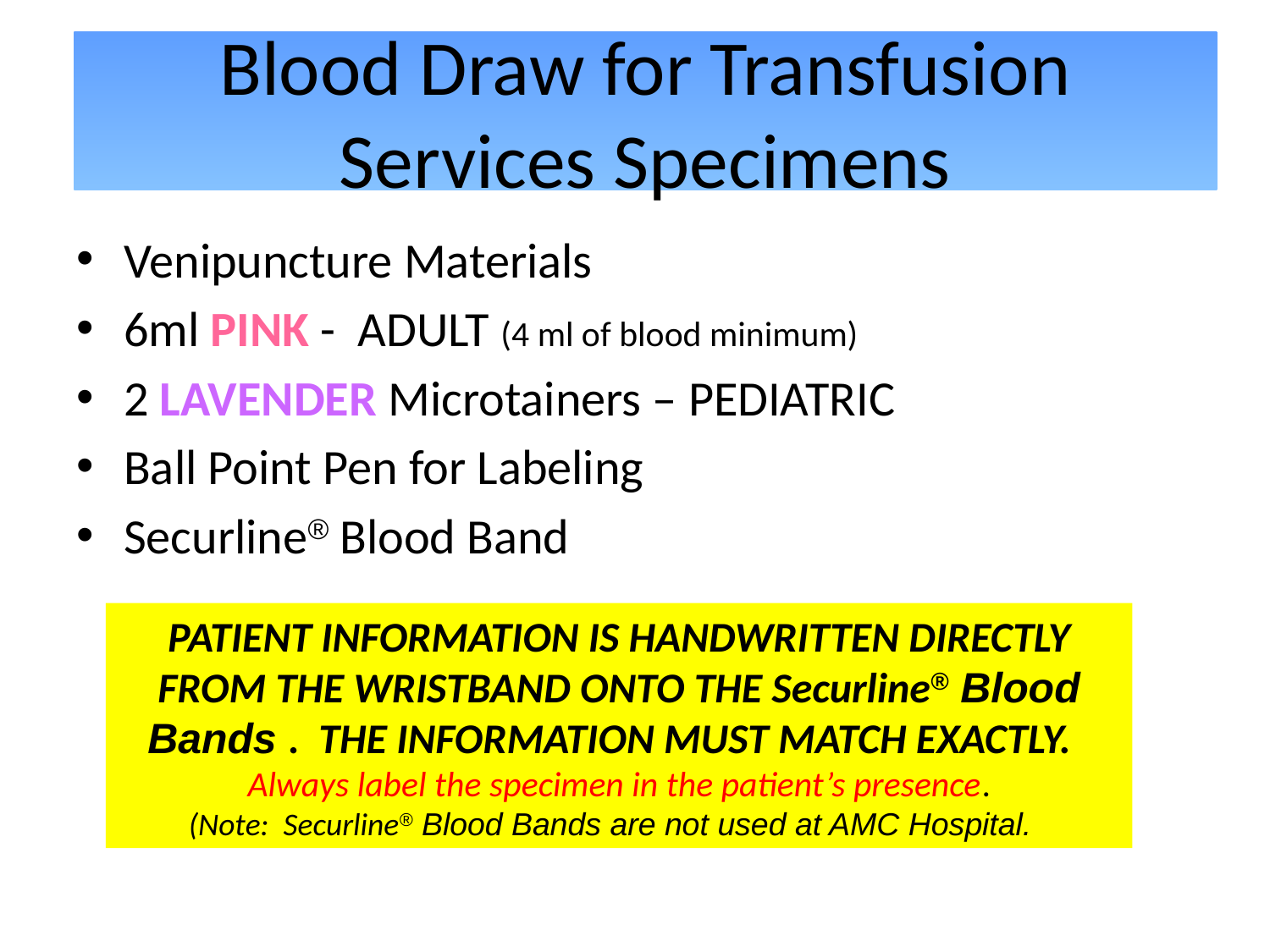

Blood Draw for Transfusion
Services Specimens
Venipuncture Materials
6ml PINK -  ADULT (4 ml of blood minimum)
2 LAVENDER Microtainers – PEDIATRIC
Ball Point Pen for Labeling
Securline® Blood Band

PATIENT INFORMATION IS HANDWRITTEN DIRECTLY FROM THE WRISTBAND ONTO THE Securline® Blood Bands .  THE INFORMATION MUST MATCH EXACTLY.
Always label the specimen in the patient’s presence.
(Note:  Securline® Blood Bands are not used at AMC Hospital.